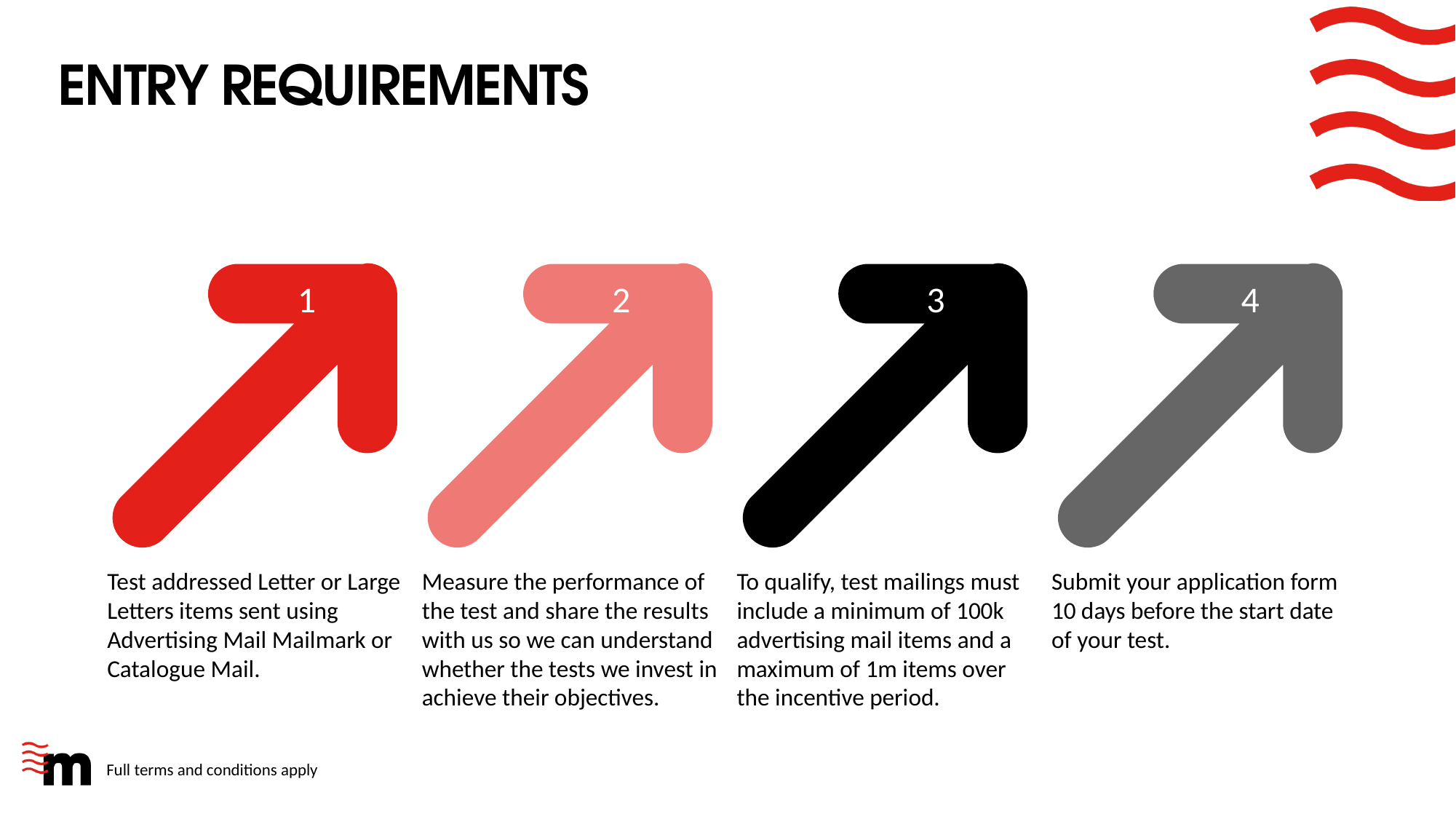

# ENTRY REQUIREMENTS

1
2
3
4
Test addressed Letter or Large Letters items sent using Advertising Mail Mailmark or Catalogue Mail.
Measure the performance of the test and share the results with us so we can understand whether the tests we invest in achieve their objectives.
To qualify, test mailings must include a minimum of 100k advertising mail items and a maximum of 1m items over the incentive period.
Submit your application form 10 days before the start date of your test.
Full terms and conditions apply